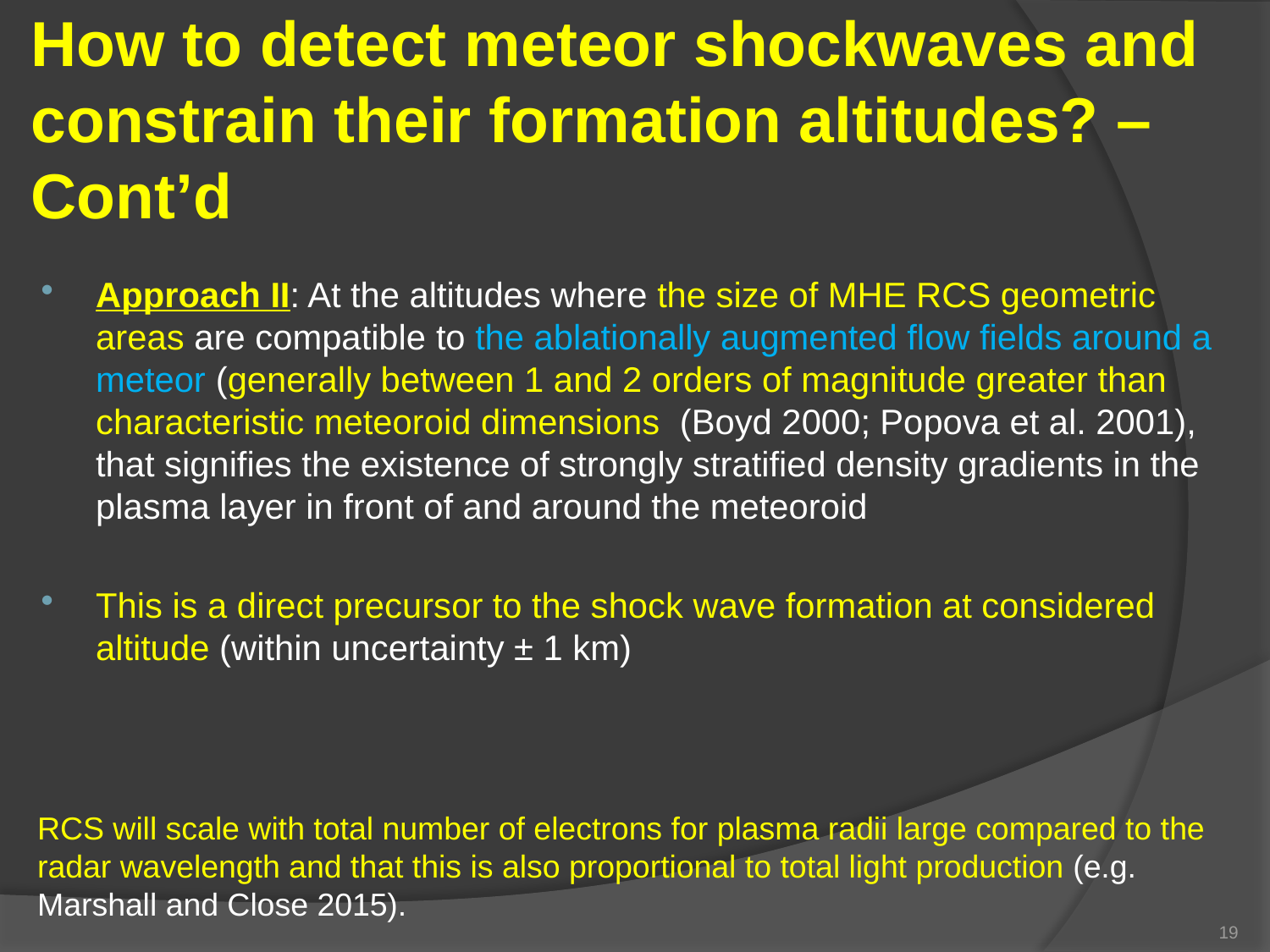

# How to detect meteor shockwaves and constrain their formation altitudes? – Cont’d
Approach II: At the altitudes where the size of MHE RCS geometric areas are compatible to the ablationally augmented flow fields around a meteor (generally between 1 and 2 orders of magnitude greater than characteristic meteoroid dimensions  (Boyd 2000; Popova et al. 2001), that signifies the existence of strongly stratified density gradients in the plasma layer in front of and around the meteoroid

This is a direct precursor to the shock wave formation at considered altitude (within uncertainty ± 1 km)

RCS will scale with total number of electrons for plasma radii large compared to the radar wavelength and that this is also proportional to total light production (e.g. Marshall and Close 2015).
19